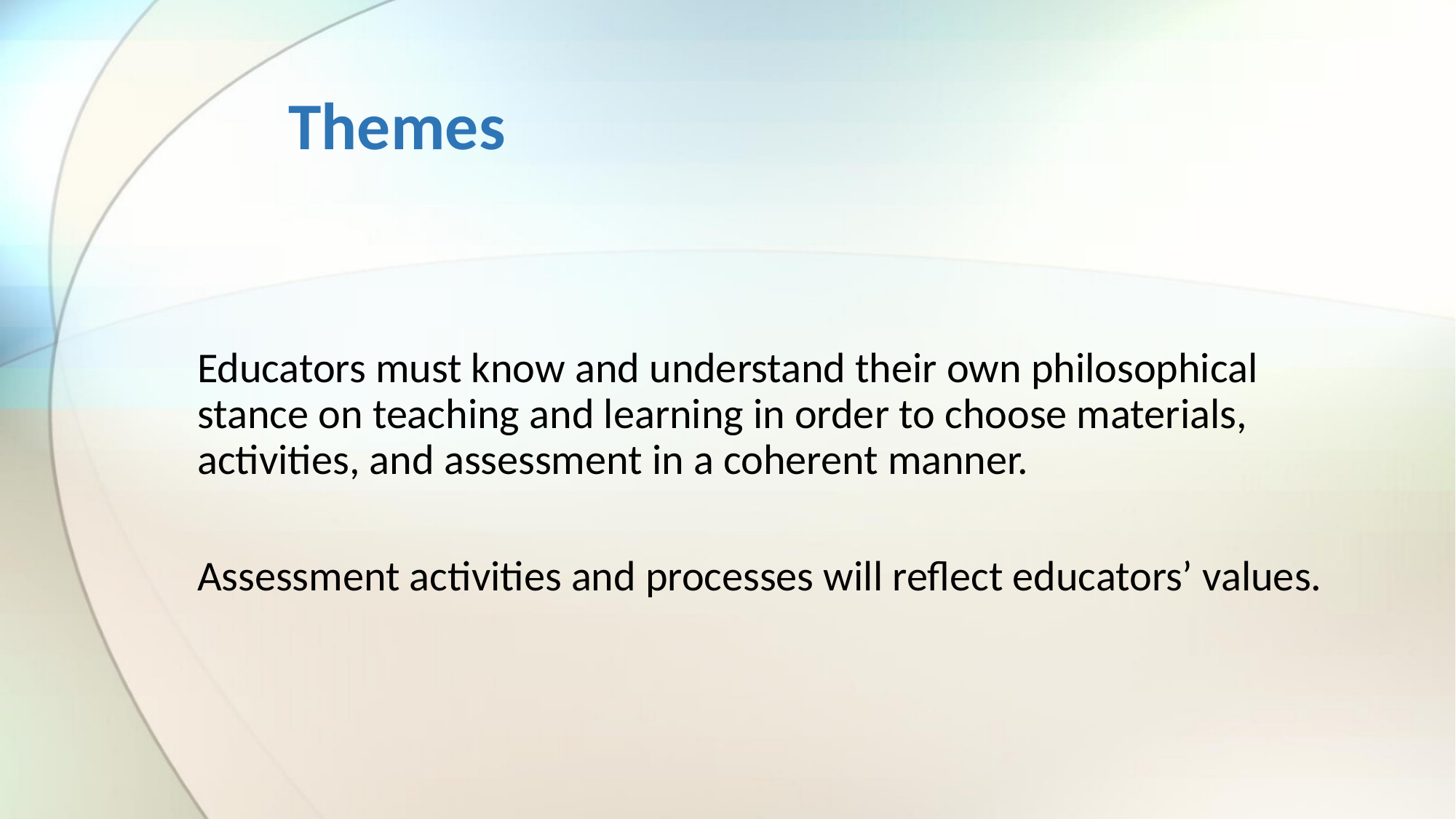

# Themes

Educators must know and understand their own philosophical stance on teaching and learning in order to choose materials, activities, and assessment in a coherent manner.

Assessment activities and processes will reflect educators’ values.